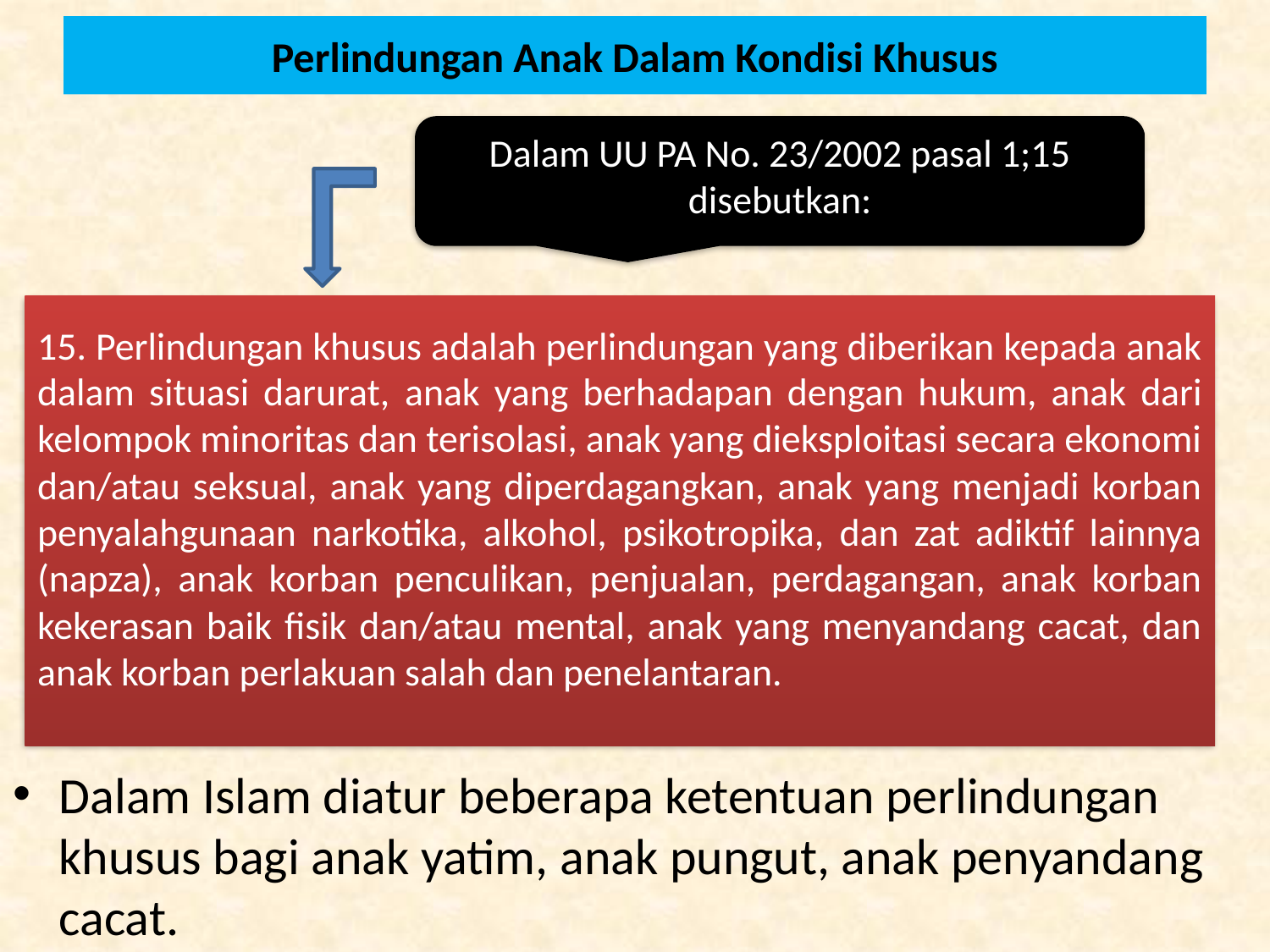

# Perlindungan Anak Dalam Kondisi Khusus

Dalam Islam diatur beberapa ketentuan perlindungan khusus bagi anak yatim, anak pungut, anak penyandang cacat.

Dalam UU PA No. 23/2002 pasal 1;15 disebutkan:

15. Perlindungan khusus adalah perlindungan yang diberikan kepada anak dalam situasi darurat, anak yang berhadapan dengan hukum, anak dari kelompok minoritas dan terisolasi, anak yang dieksploitasi secara ekonomi dan/atau seksual, anak yang diperdagangkan, anak yang menjadi korban penyalahgunaan narkotika, alkohol, psikotropika, dan zat adiktif lainnya (napza), anak korban penculikan, penjualan, perdagangan, anak korban kekerasan baik fisik dan/atau mental, anak yang menyandang cacat, dan anak korban perlakuan salah dan penelantaran.